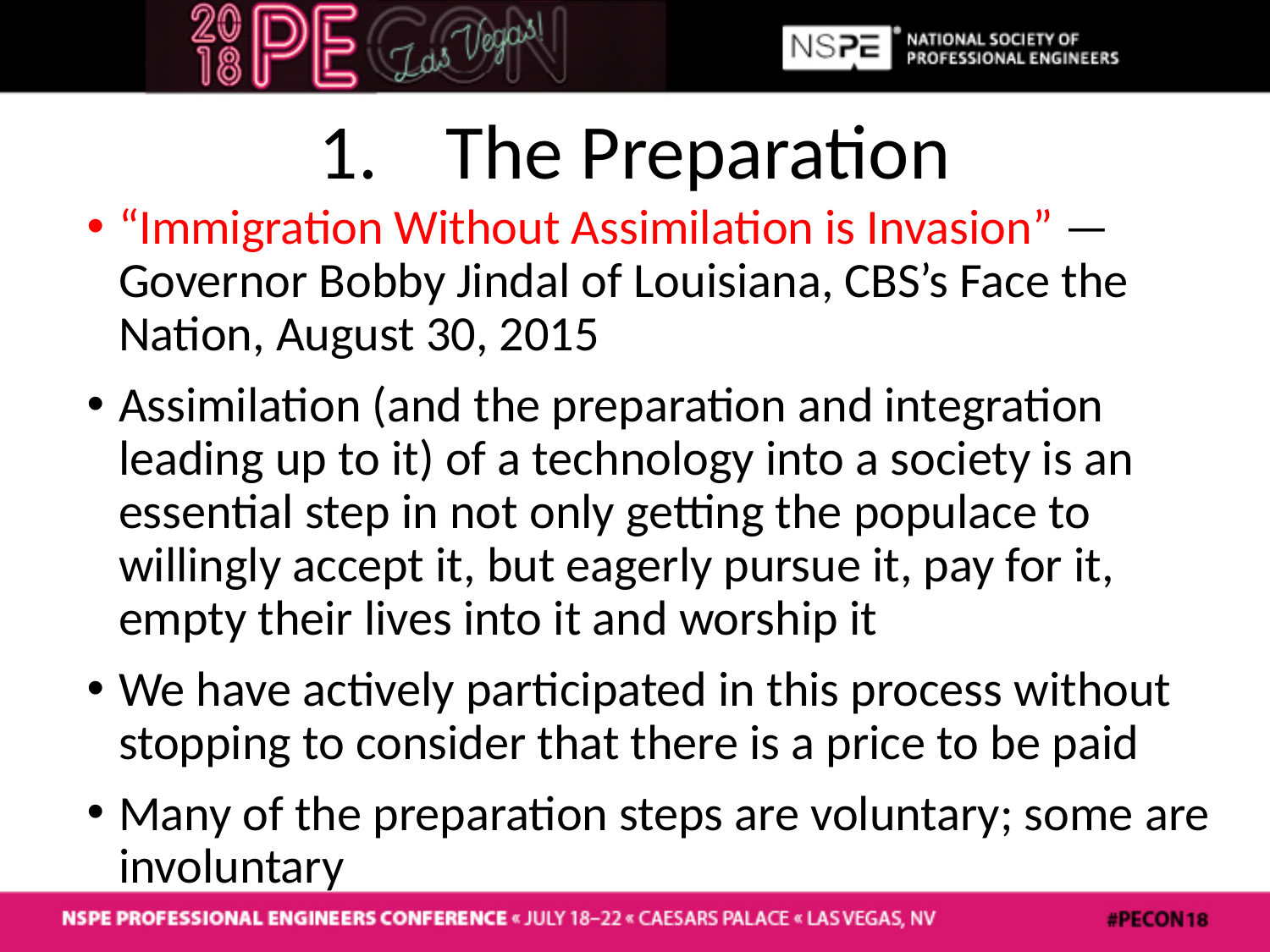

# 1.	The Preparation
“Immigration Without Assimilation is Invasion” — Governor Bobby Jindal of Louisiana, CBS’s Face the Nation, August 30, 2015
Assimilation (and the preparation and integration leading up to it) of a technology into a society is an essential step in not only getting the populace to willingly accept it, but eagerly pursue it, pay for it, empty their lives into it and worship it
We have actively participated in this process without stopping to consider that there is a price to be paid
Many of the preparation steps are voluntary; some are involuntary